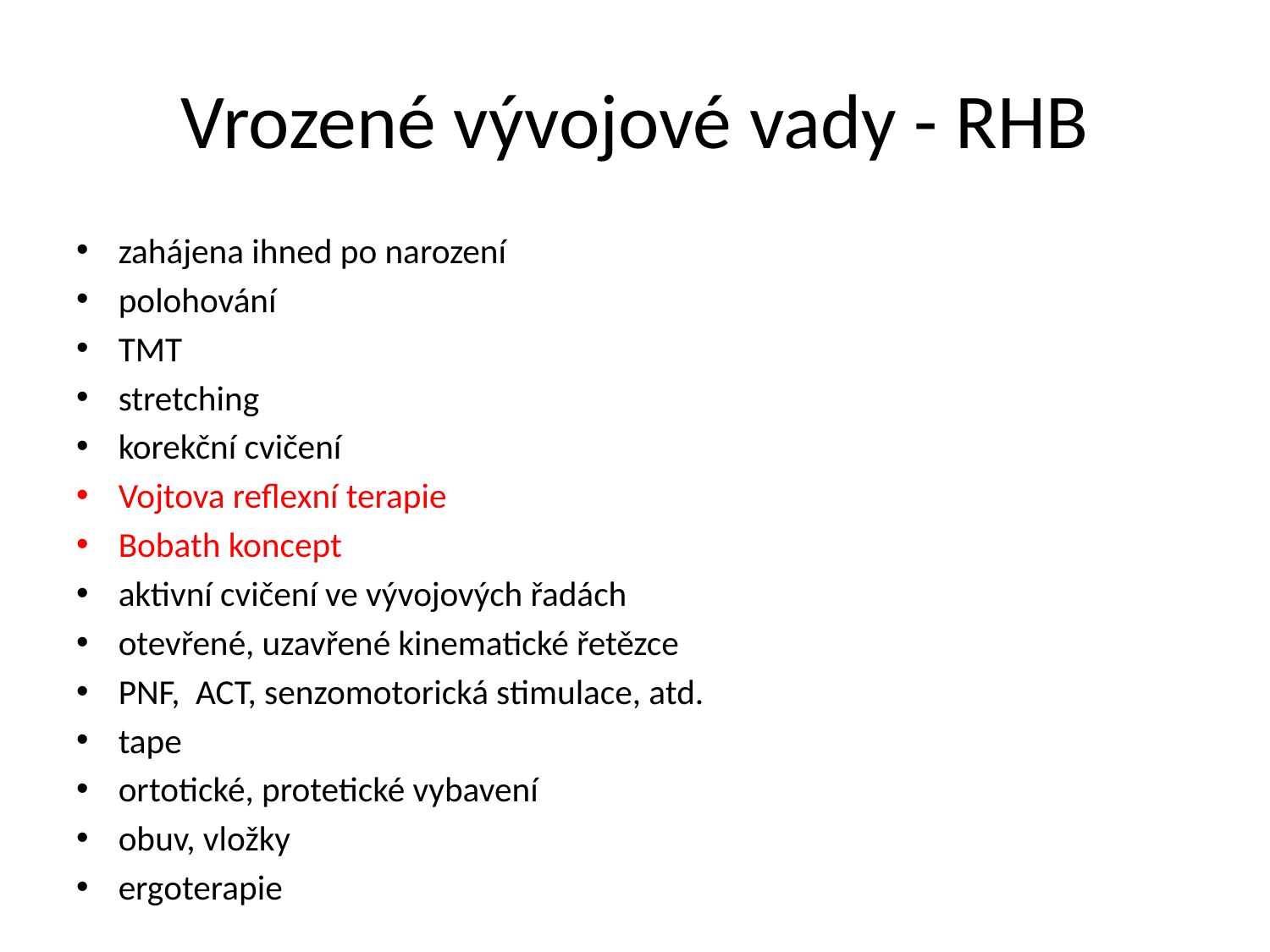

# Vrozené vývojové vady - RHB
zahájena ihned po narození
polohování
TMT
stretching
korekční cvičení
Vojtova reflexní terapie
Bobath koncept
aktivní cvičení ve vývojových řadách
otevřené, uzavřené kinematické řetězce
PNF,  ACT, senzomotorická stimulace, atd.
tape
ortotické, protetické vybavení
obuv, vložky
ergoterapie